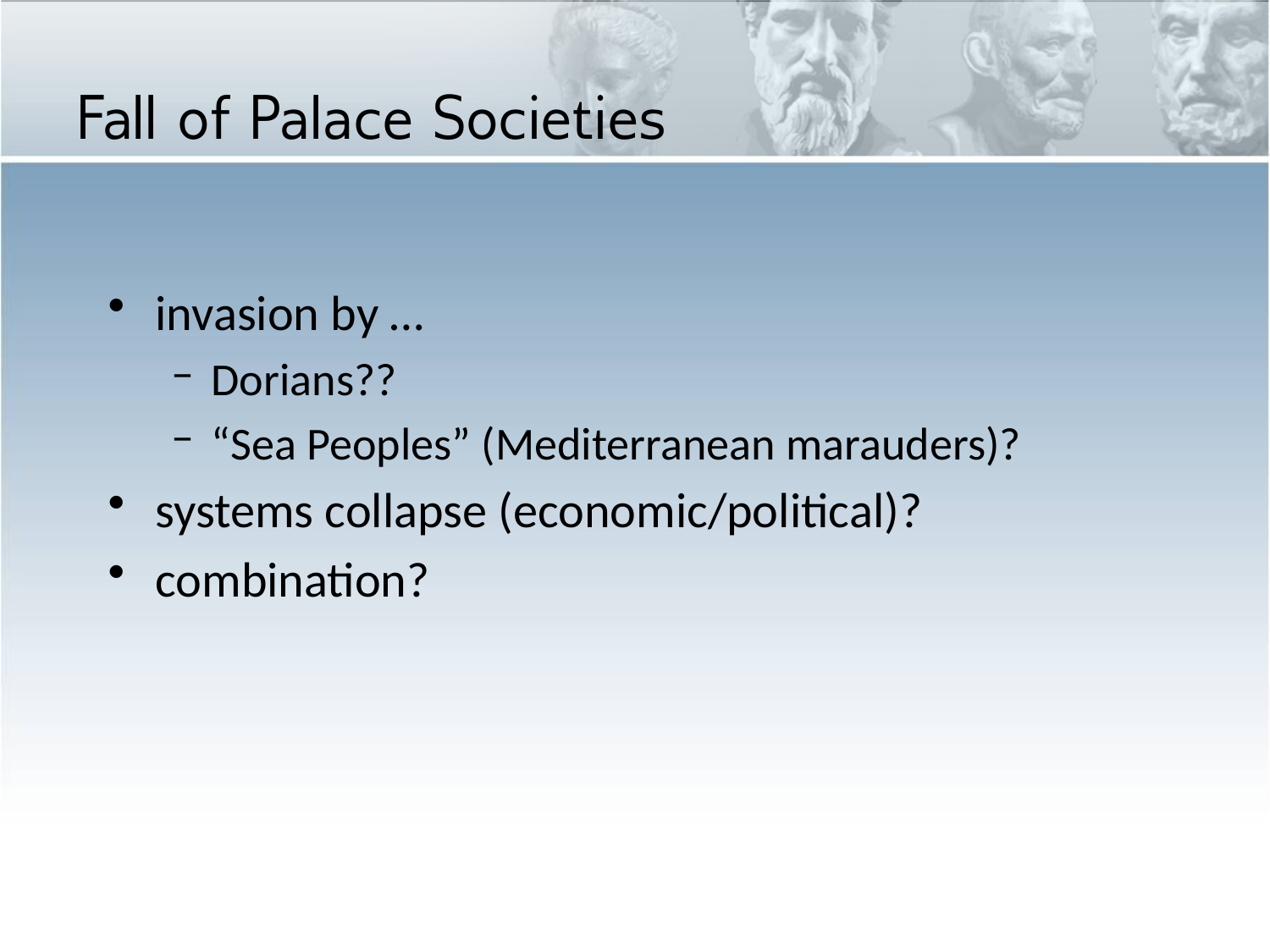

# Fall of Palace Societies
invasion by …
Dorians??
“Sea Peoples” (Mediterranean marauders)?
systems collapse (economic/political)?
combination?